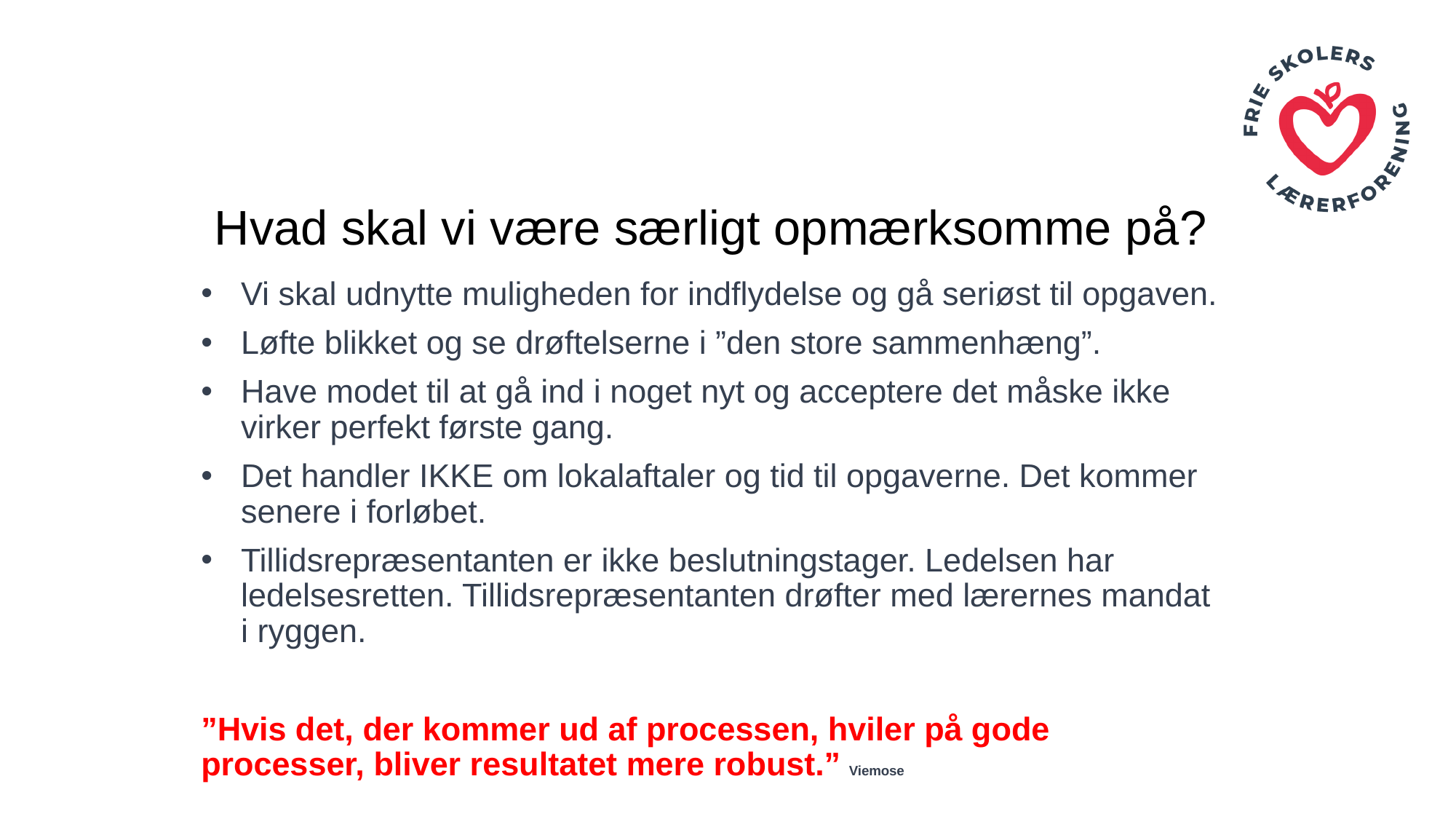

# Hvad skal vi være særligt opmærksomme på?
Vi skal udnytte muligheden for indflydelse og gå seriøst til opgaven.
Løfte blikket og se drøftelserne i ”den store sammenhæng”.
Have modet til at gå ind i noget nyt og acceptere det måske ikke virker perfekt første gang.
Det handler IKKE om lokalaftaler og tid til opgaverne. Det kommer senere i forløbet.
Tillidsrepræsentanten er ikke beslutningstager. Ledelsen har ledelsesretten. Tillidsrepræsentanten drøfter med lærernes mandat i ryggen.

”Hvis det, der kommer ud af processen, hviler på gode processer, bliver resultatet mere robust.”  Viemose